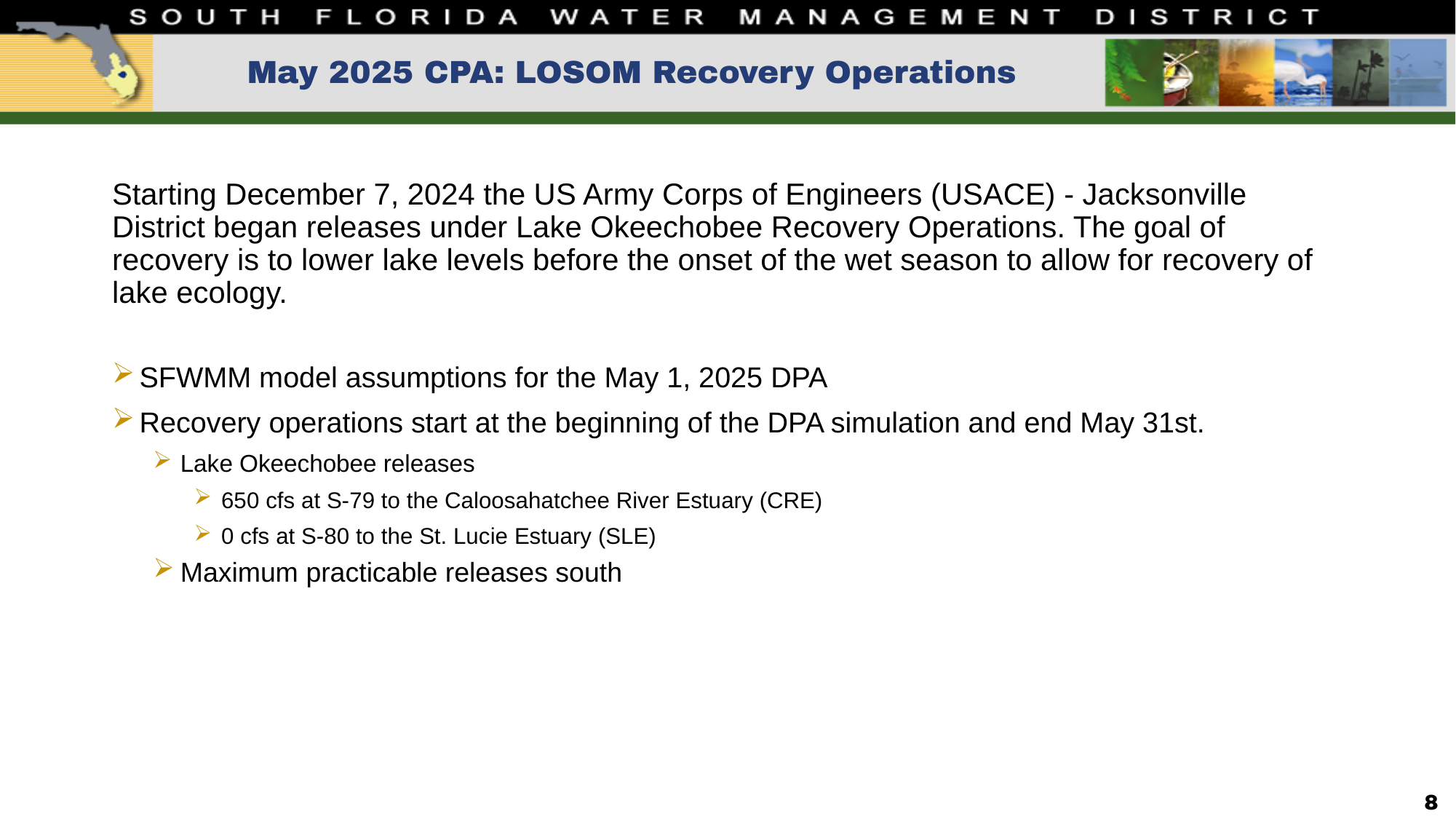

# May 2025 CPA: LOSOM Recovery Operations
Starting December 7, 2024 the US Army Corps of Engineers (USACE) - Jacksonville District began releases under Lake Okeechobee Recovery Operations. The goal of recovery is to lower lake levels before the onset of the wet season to allow for recovery of lake ecology.

SFWMM model assumptions for the May 1, 2025 DPA
Recovery operations start at the beginning of the DPA simulation and end May 31st.
Lake Okeechobee releases
650 cfs at S-79 to the Caloosahatchee River Estuary (CRE)
0 cfs at S-80 to the St. Lucie Estuary (SLE)
Maximum practicable releases south

8